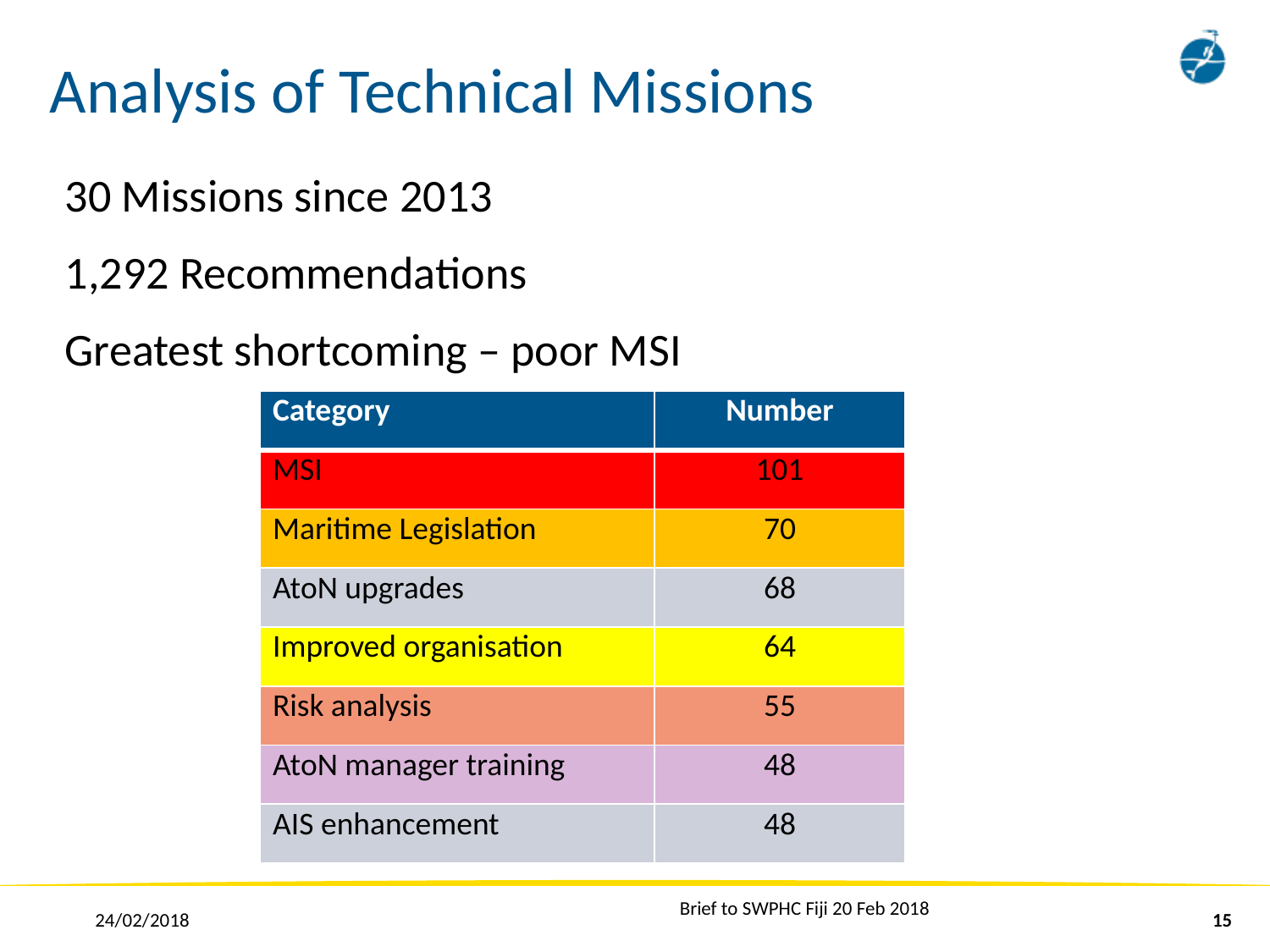

# Analysis of Technical Missions
30 Missions since 2013
1,292 Recommendations
Greatest shortcoming – poor MSI

| Category | Number |
| --- | --- |
| MSI | 101 |
| Maritime Legislation | 70 |
| AtoN upgrades | 68 |
| Improved organisation | 64 |
| Risk analysis | 55 |
| AtoN manager training | 48 |
| AIS enhancement | 48 |
Brief to SWPHC Fiji 20 Feb 2018
24/02/2018
15